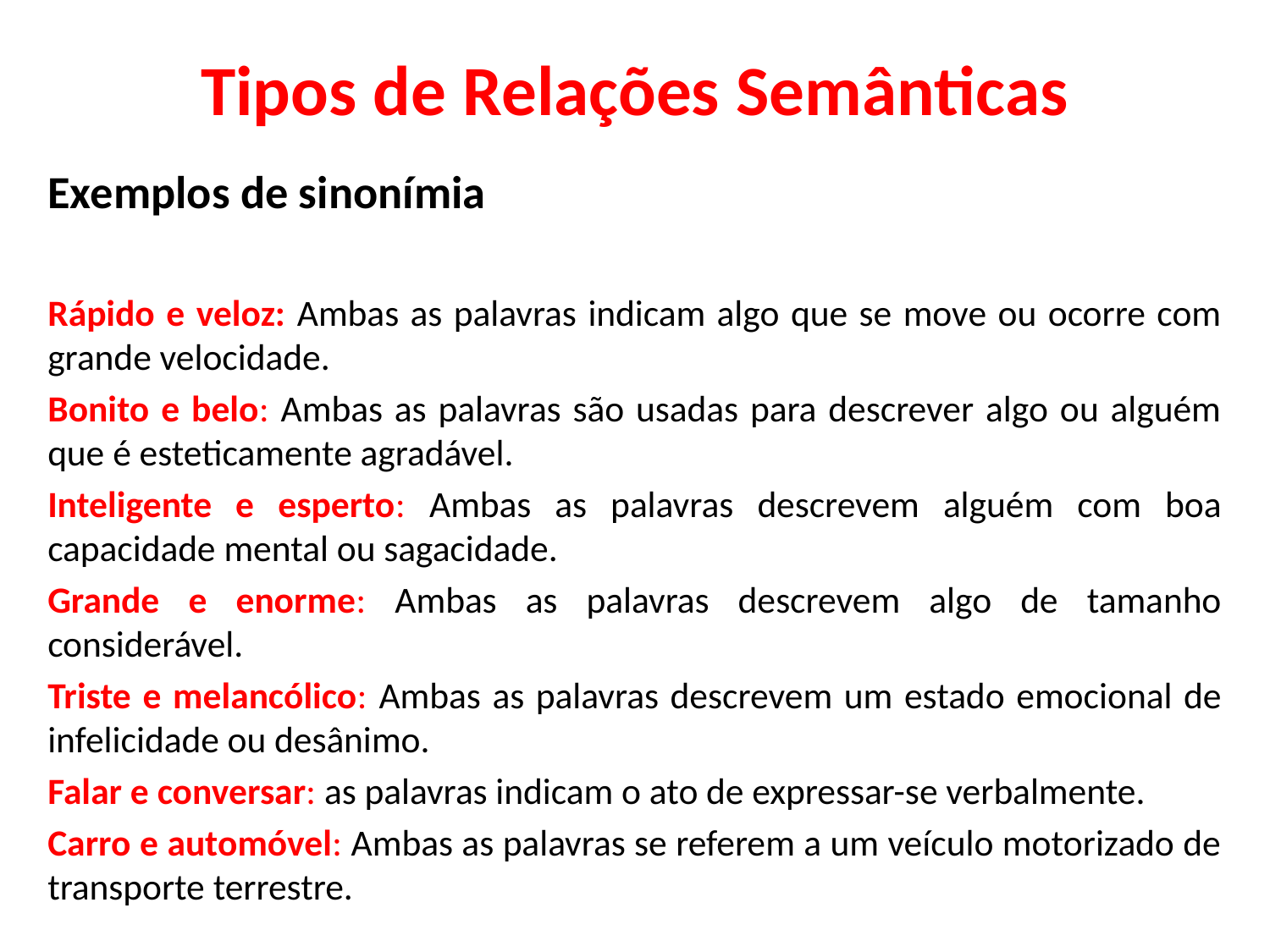

# Tipos de Relações Semânticas
Exemplos de sinonímia

Rápido e veloz: Ambas as palavras indicam algo que se move ou ocorre com grande velocidade.
Bonito e belo: Ambas as palavras são usadas para descrever algo ou alguém que é esteticamente agradável.
Inteligente e esperto: Ambas as palavras descrevem alguém com boa capacidade mental ou sagacidade.
Grande e enorme: Ambas as palavras descrevem algo de tamanho considerável.
Triste e melancólico: Ambas as palavras descrevem um estado emocional de infelicidade ou desânimo.
Falar e conversar: as palavras indicam o ato de expressar-se verbalmente.
Carro e automóvel: Ambas as palavras se referem a um veículo motorizado de transporte terrestre.